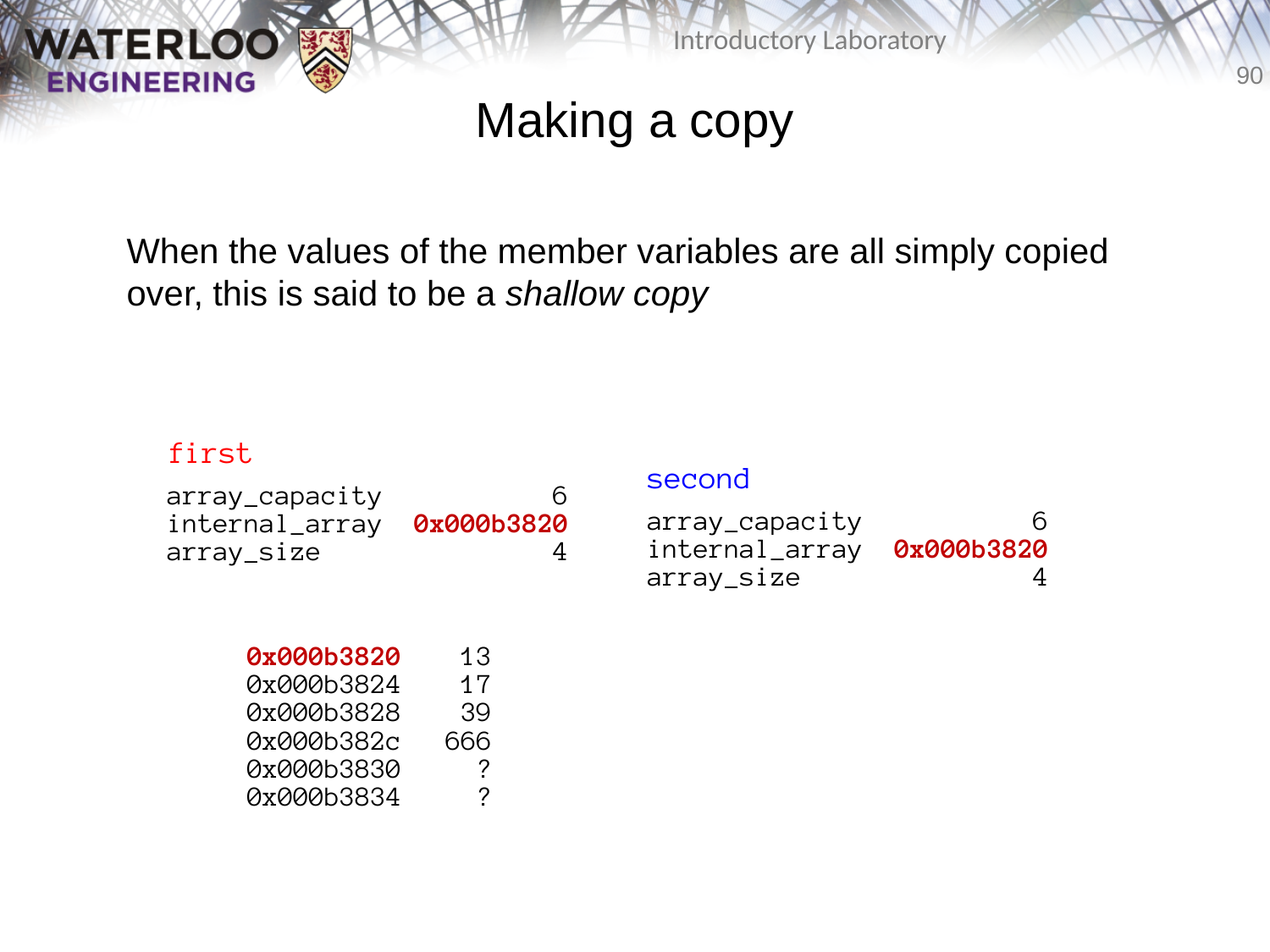

# Making a copy
	When the values of the member variables are all simply copied over, this is said to be a shallow copy
| first |
| --- |
| array\_capacity 6 internal\_array 0x000b3820 array\_size 4 |
| second |
| --- |
| array\_capacity 6 internal\_array 0x000b3820 array\_size 4 |
| 0x000b3820 0x000b3824 0x000b3828 0x000b382c 0x000b3830 0x000b3834 | 13 17 39 666 ? ? |
| --- | --- |